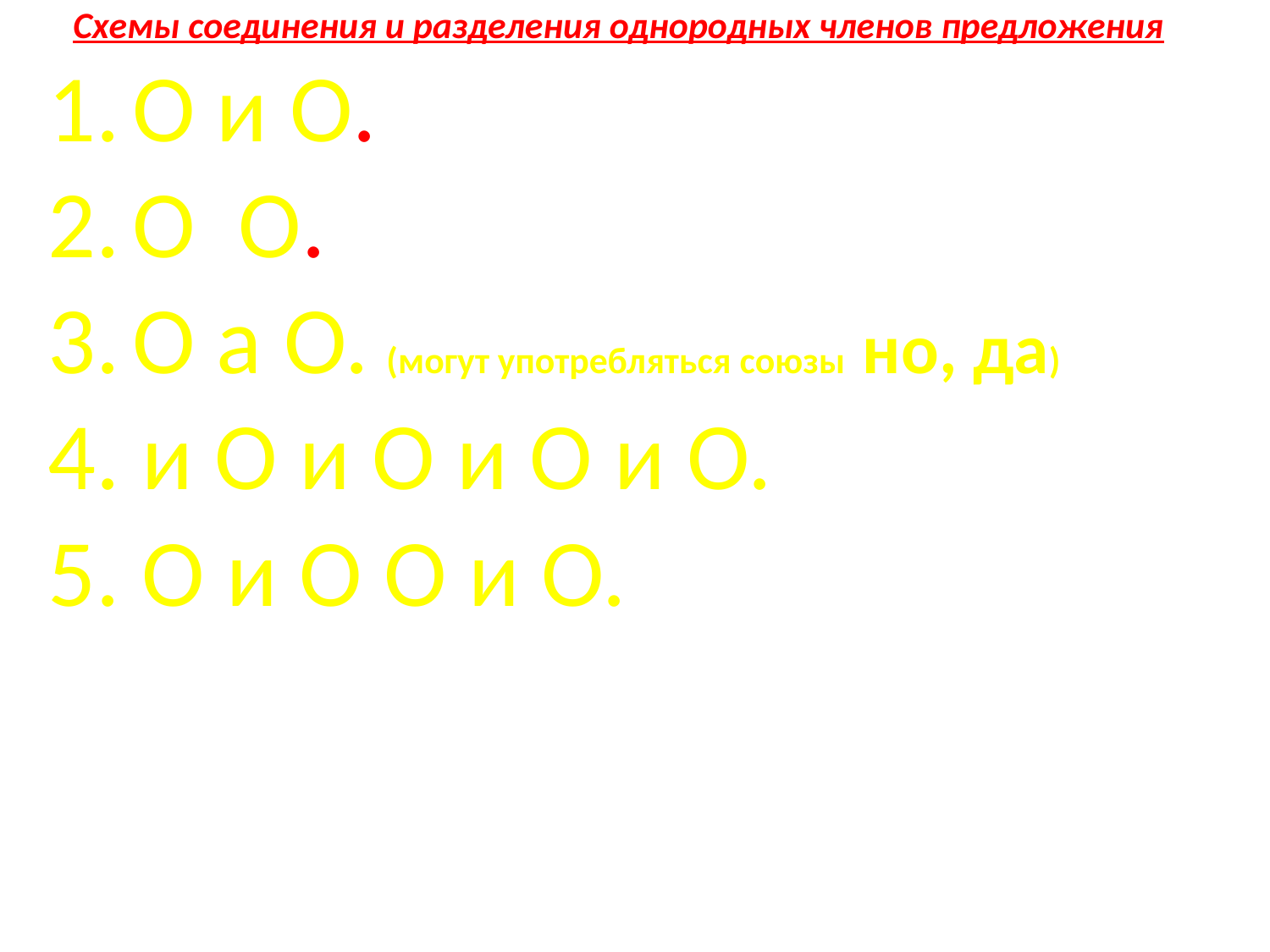

Схемы соединения и разделения однородных членов предложения
О и О.
О  О.
О а О.  (могут употребляться союзы  но, да)
4. и О и О и О и О.
5. О и О О и О.